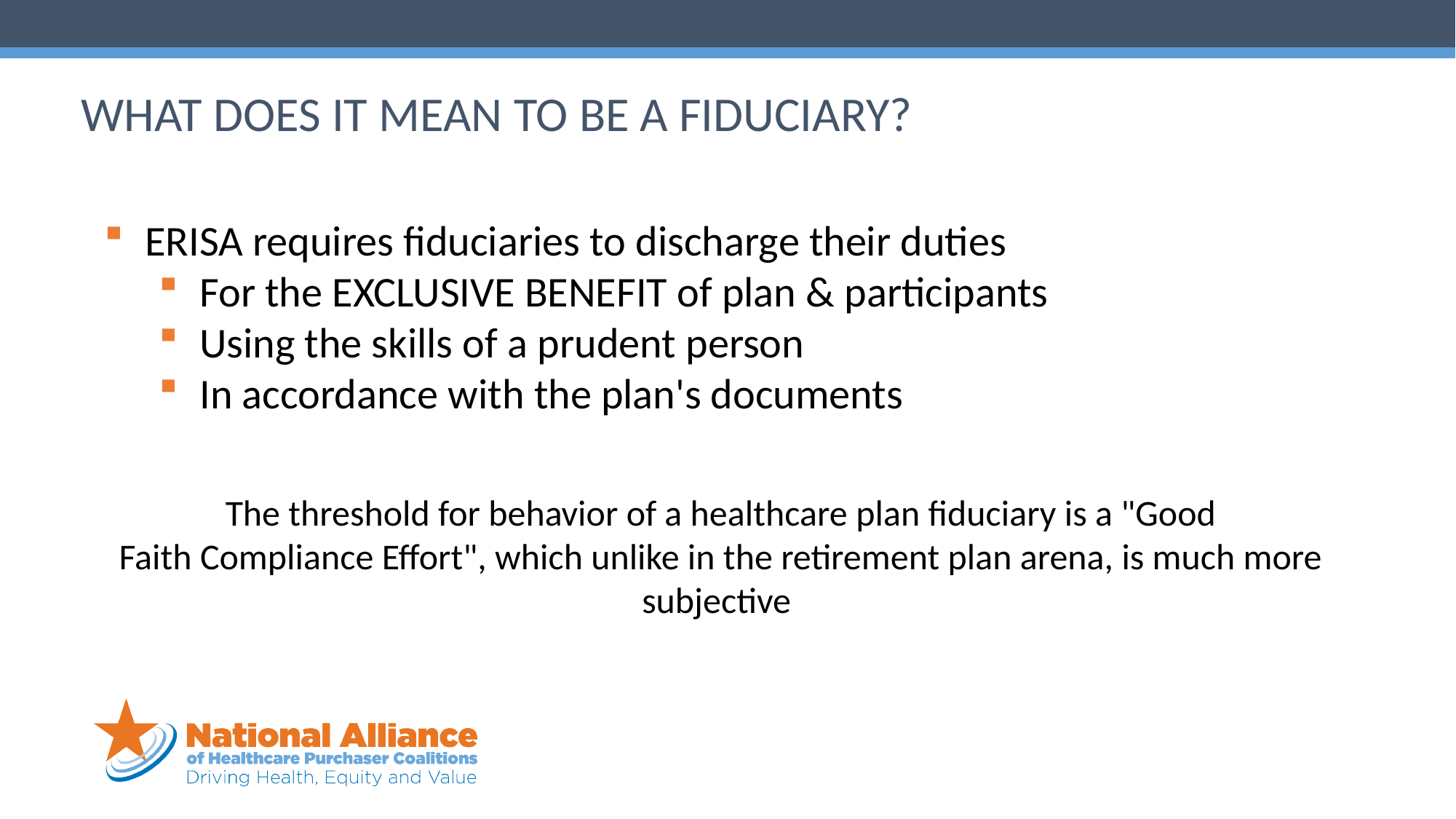

WHAT DOES IT MEAN TO BE A FIDUCIARY?
ERISA requires fiduciaries to discharge their duties
For the EXCLUSIVE BENEFIT of plan & participants
Using the skills of a prudent person
In accordance with the plan's documents

The threshold for behavior of a healthcare plan fiduciary is a "Good Faith Compliance Effort", which unlike in the retirement plan arena, is much more subjective